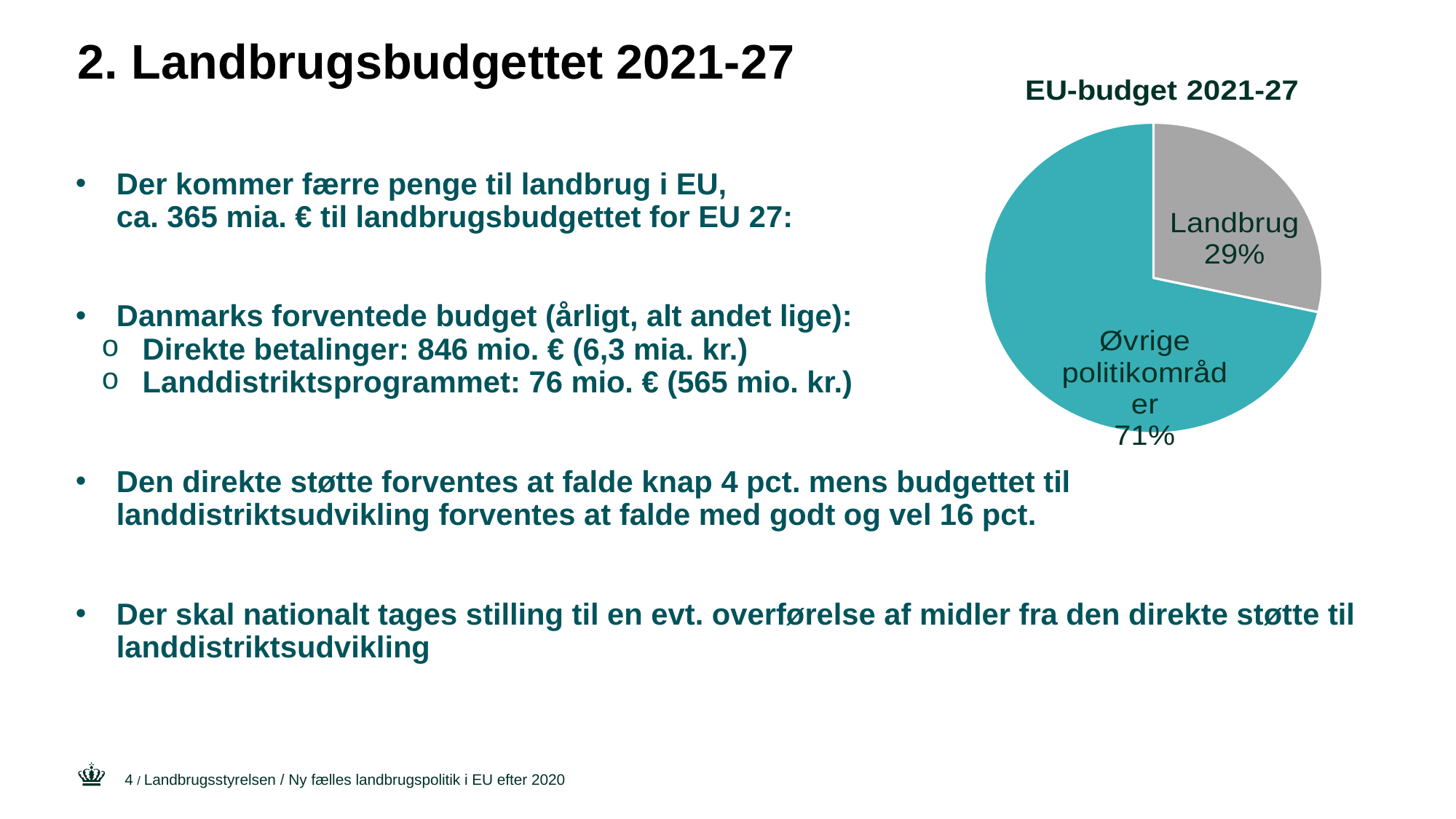

### Chart: EU-budget 2021-27

| Category | EU-budget 2021-27 (mia. €) |
|---|---|
| Landbrug | 365.0 |
| Øvrige politikområder | 914.0 |
# 2. Landbrugsbudgettet 2021-27

Der kommer færre penge til landbrug i EU,                                                                            ca. 365 mia. € til landbrugsbudgettet for EU 27:

Danmarks forventede budget (årligt, alt andet lige):
Direkte betalinger: 846 mio. € (6,3 mia. kr.)
Landdistriktsprogrammet: 76 mio. € (565 mio. kr.)

Den direkte støtte forventes at falde knap 4 pct. mens budgettet til landdistriktsudvikling forventes at falde med godt og vel 16 pct.

Der skal nationalt tages stilling til en evt. overførelse af midler fra den direkte støtte til landdistriktsudvikling

4
/ Landbrugsstyrelsen / Ny fælles landbrugspolitik i EU efter 2020